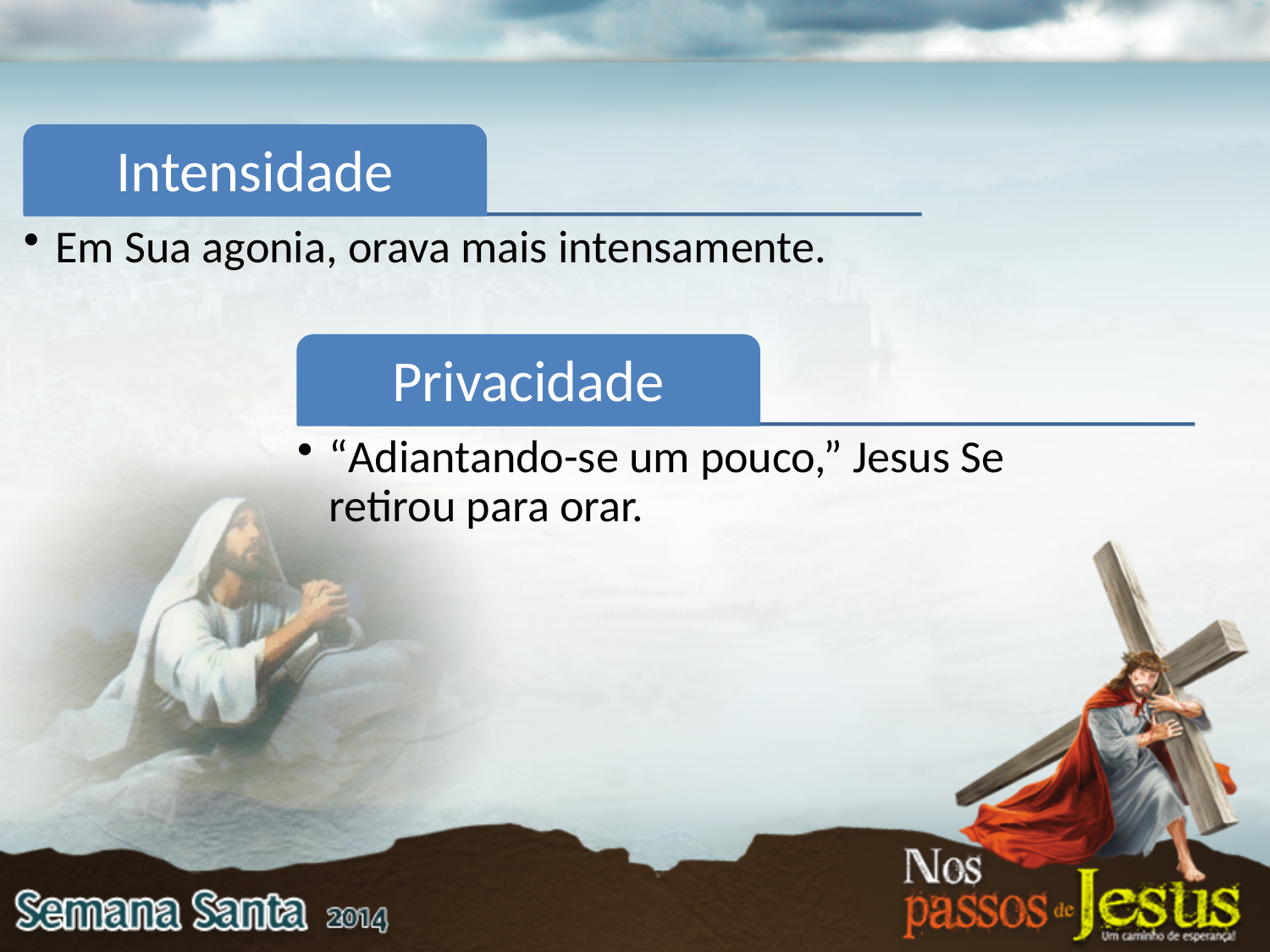

Intensidade
Em Sua agonia, orava mais intensamente.

Privacidade
“Adiantando-se um pouco,” Jesus Se retirou para orar.